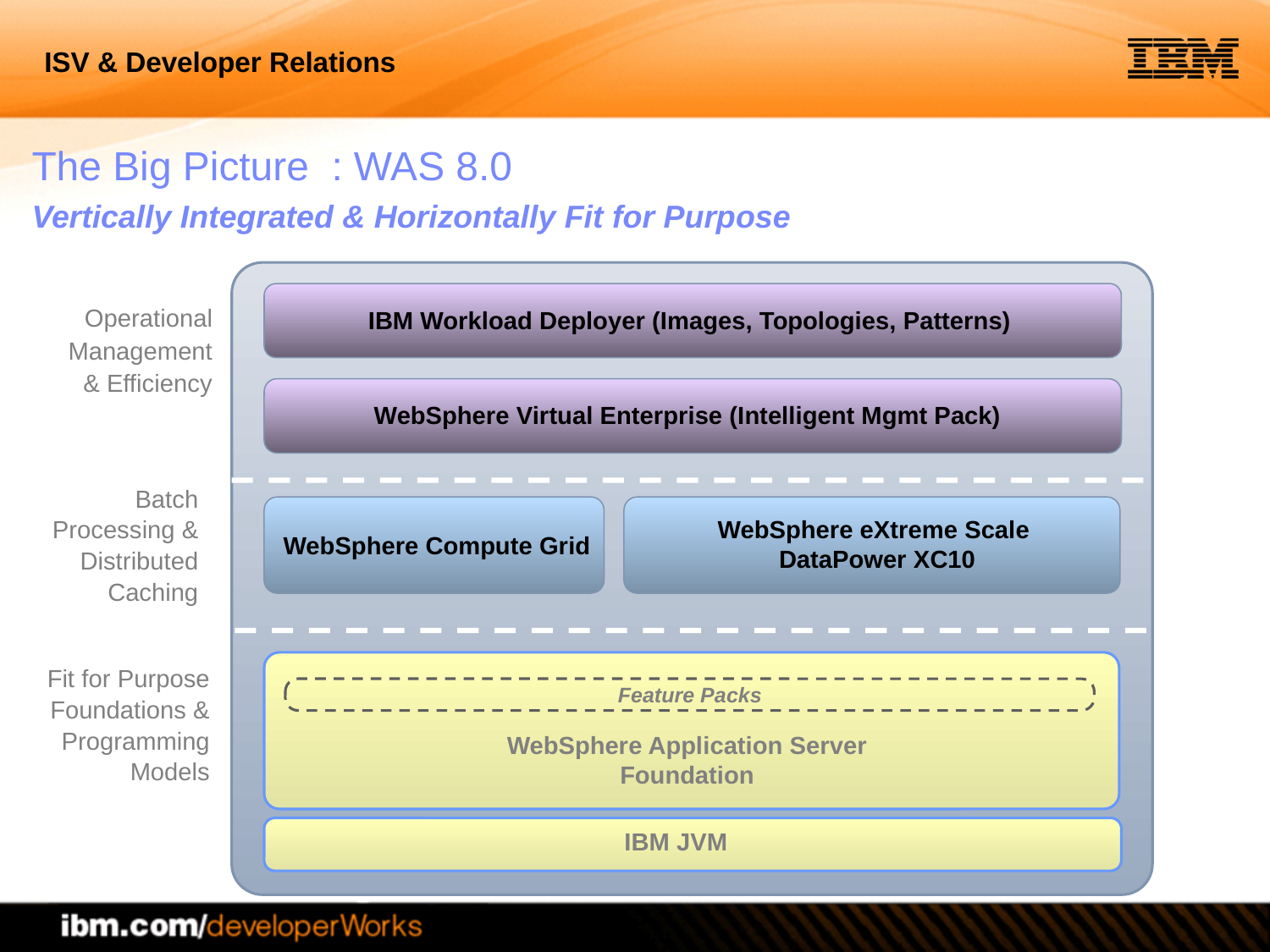

The Big Picture  : WAS 8.0
Vertically Integrated & Horizontally Fit for Purpose

Operational Management & Efficiency
IBM Workload Deployer (Images, Topologies, Patterns)

WebSphere Virtual Enterprise (Intelligent Mgmt Pack)
Batch Processing & Distributed Caching

WebSphere eXtreme Scale
DataPower XC10
WebSphere Compute Grid

Fit for Purpose Foundations & Programming Models
Feature Packs

WebSphere Application Server
Foundation

IBM JVM